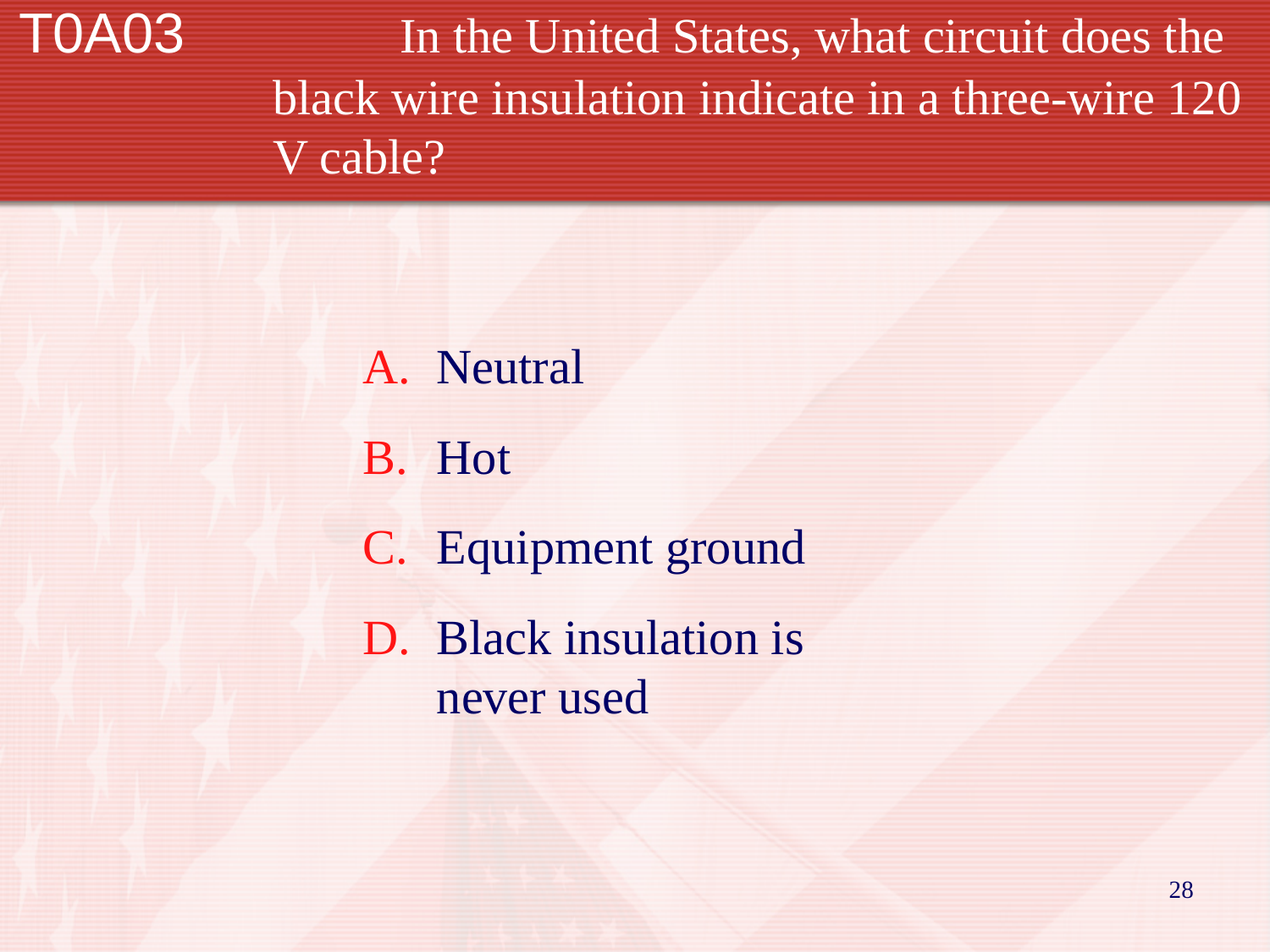

T0A03		In the United States, what circuit does the black wire insulation indicate in a three-wire 120 V cable?
Neutral
Hot
Equipment ground
Black insulation is never used
28